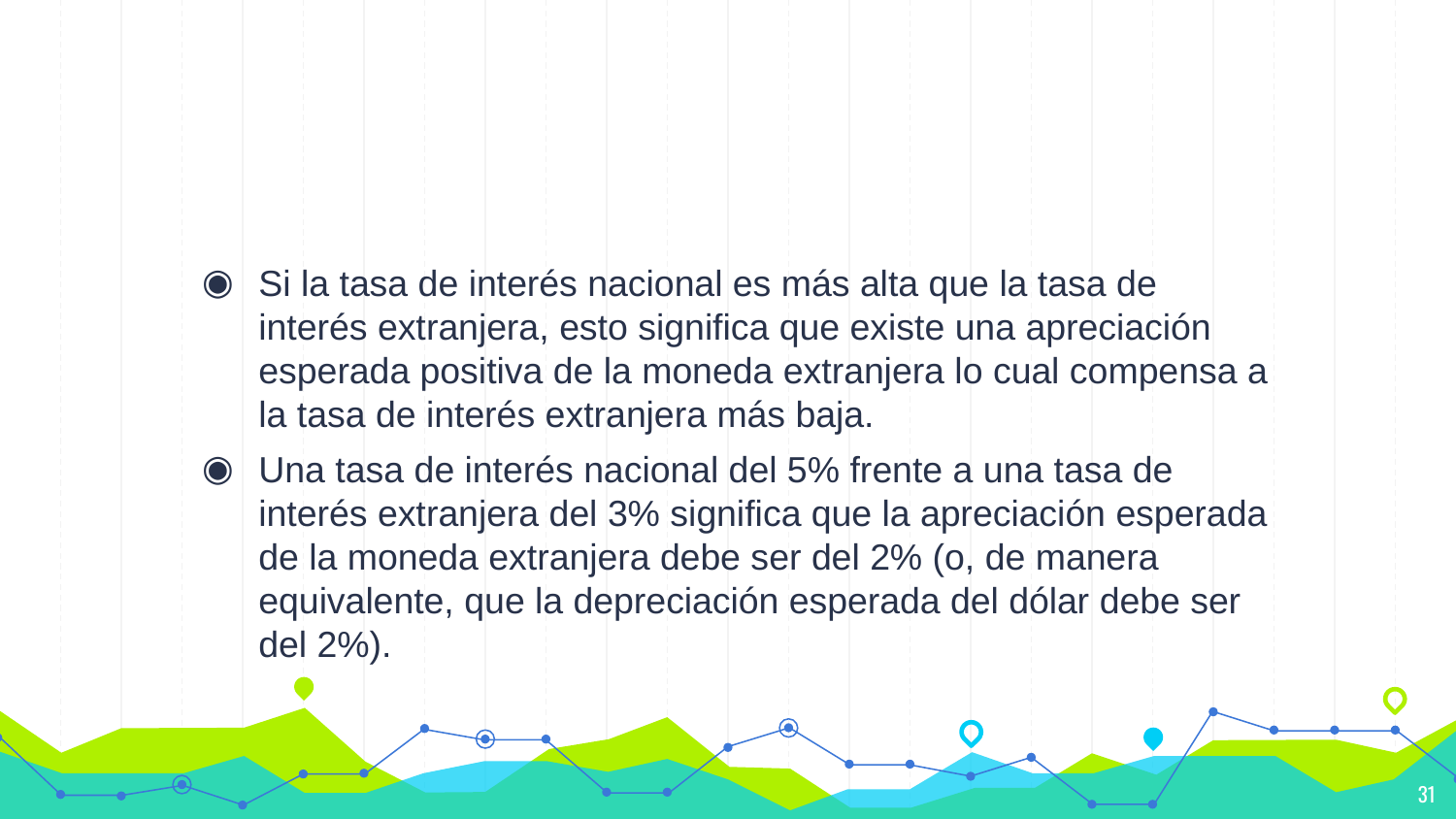

#
Si la tasa de interés nacional es más alta que la tasa de interés extranjera, esto significa que existe una apreciación esperada positiva de la moneda extranjera lo cual compensa a la tasa de interés extranjera más baja.
Una tasa de interés nacional del 5% frente a una tasa de interés extranjera del 3% significa que la apreciación esperada de la moneda extranjera debe ser del 2% (o, de manera equivalente, que la depreciación esperada del dólar debe ser del 2%).
31